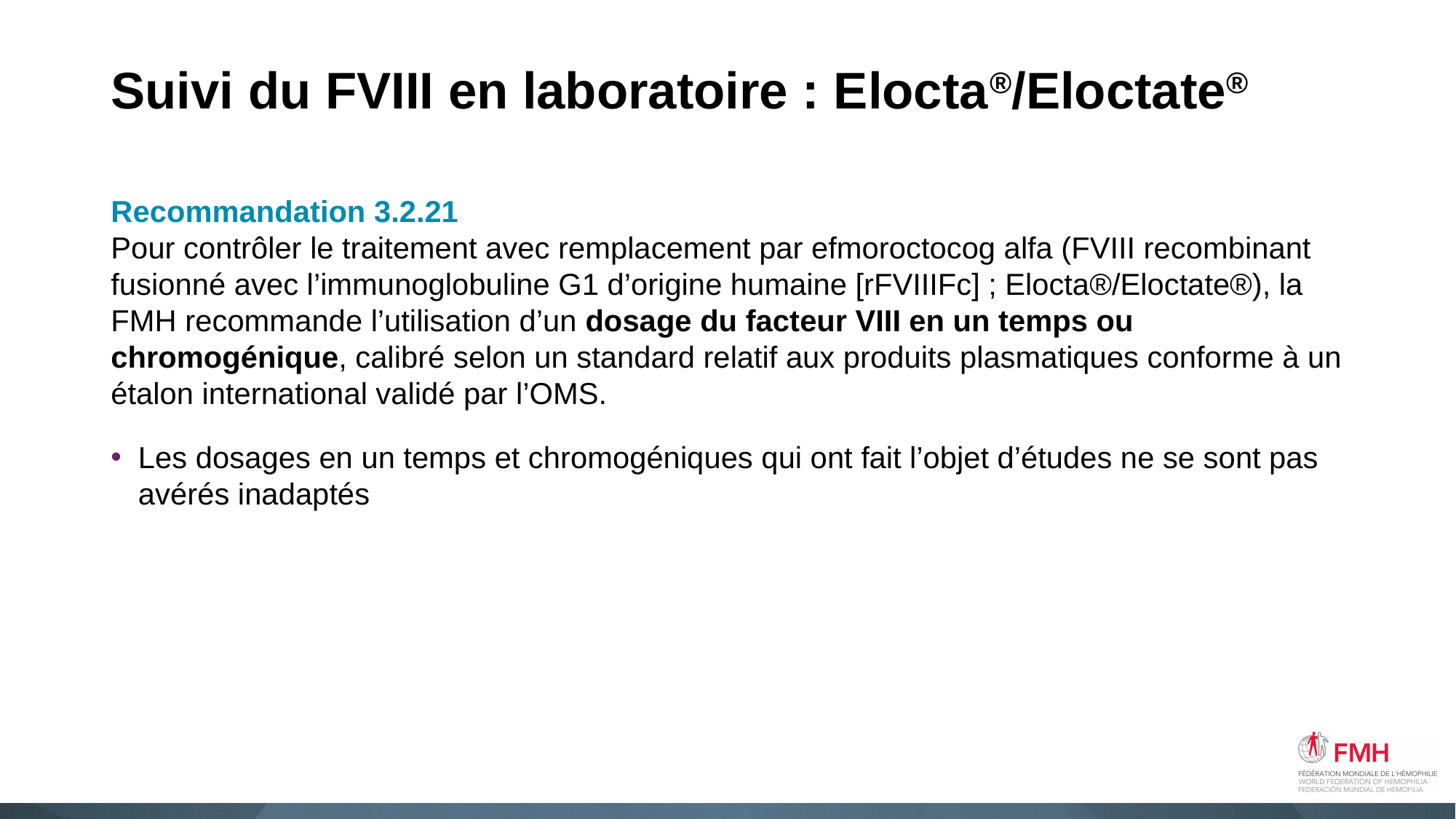

# Suivi du FVIII en laboratoire : Elocta®/Eloctate®
Recommandation 3.2.21
Pour contrôler le traitement avec remplacement par efmoroctocog alfa (FVIII recombinant fusionné avec l’immunoglobuline G1 d’origine humaine [rFVIIIFc] ; Elocta®/Eloctate®), la FMH recommande l’utilisation d’un dosage du facteur VIII en un temps ou chromogénique, calibré selon un standard relatif aux produits plasmatiques conforme à un étalon international validé par l’OMS.
Les dosages en un temps et chromogéniques qui ont fait l’objet d’études ne se sont pas avérés inadaptés